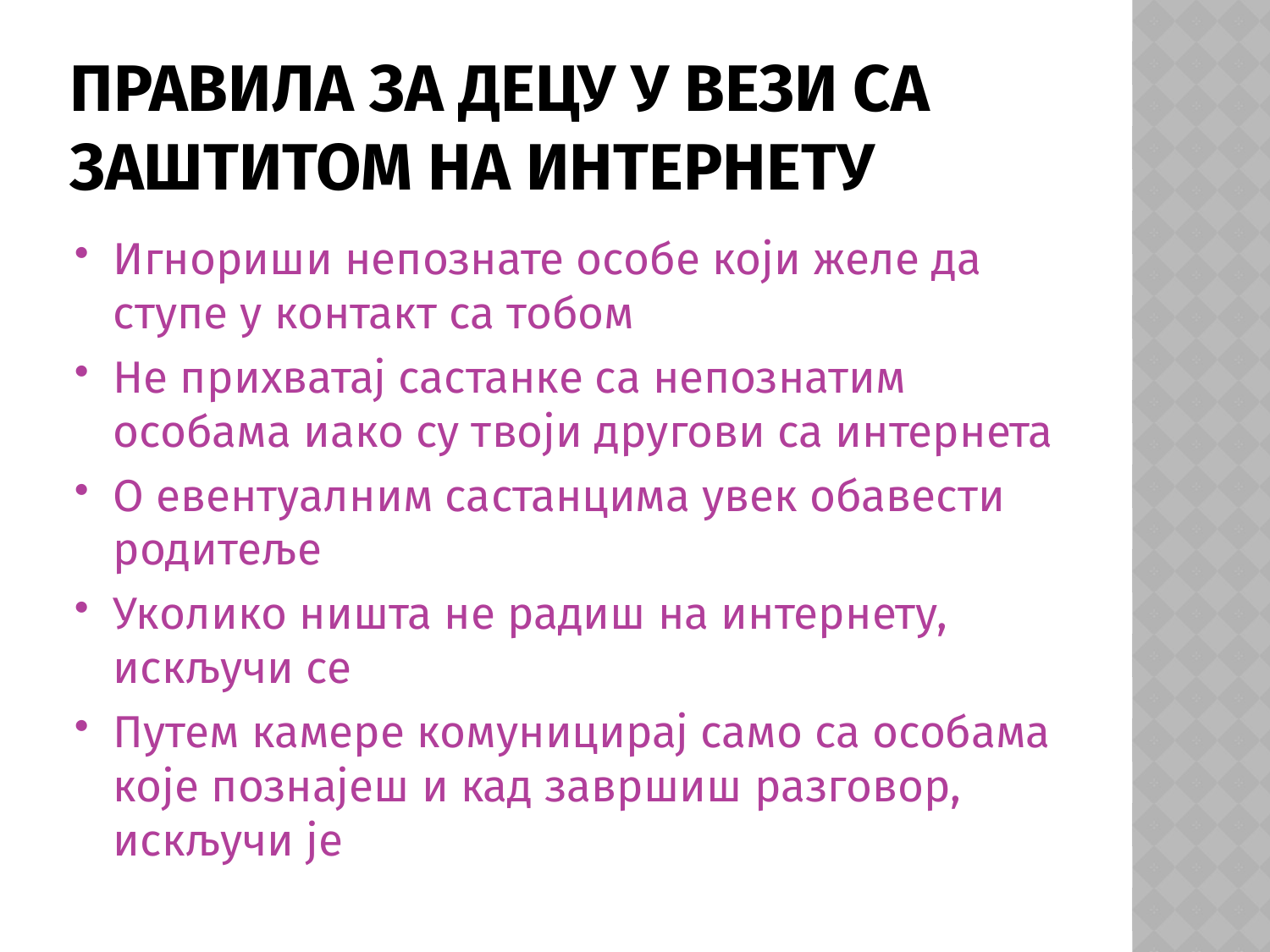

# Правила за децу у вези са заштитом на интернету
Игнориши непознате особе који желе да ступе у контакт са тобом
Не прихватај састанке са непознатим особама иако су твоји другови са интернета
О евентуалним састанцима увек обавести родитеље
Уколико ништа не радиш на интернету, искључи се
Путем камере комуницирај само са особама које познајеш и кад завршиш разговор, искључи је